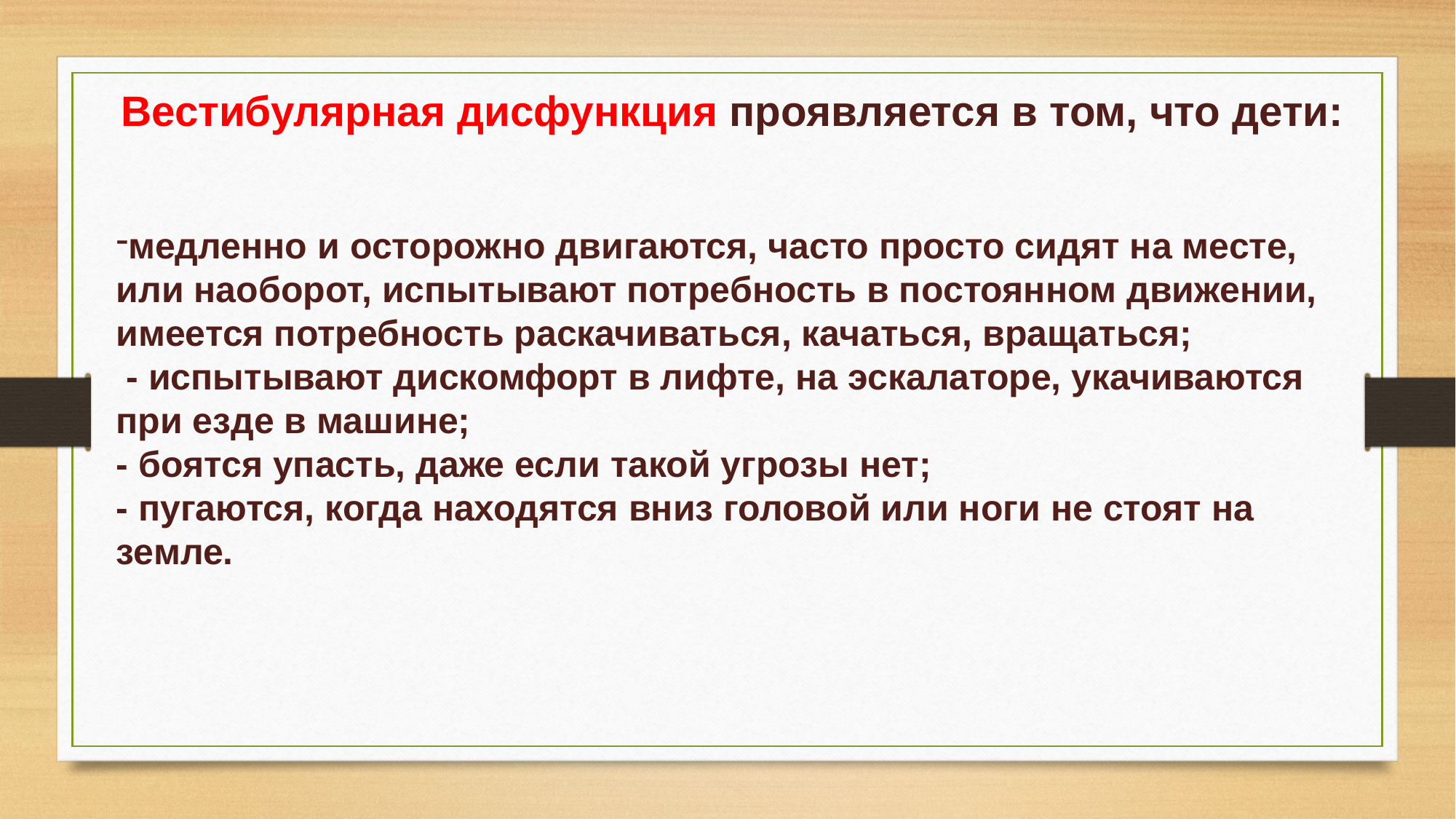

Вестибулярная дисфункция проявляется в том, что дети:

медленно и осторожно двигаются, часто просто сидят на месте, или наоборот, испытывают потребность в постоянном движении, имеется потребность раскачиваться, качаться, вращаться;
 - испытывают дискомфорт в лифте, на эскалаторе, укачиваются при езде в машине;
- боятся упасть, даже если такой угрозы нет;
- пугаются, когда находятся вниз головой или ноги не стоят на земле.